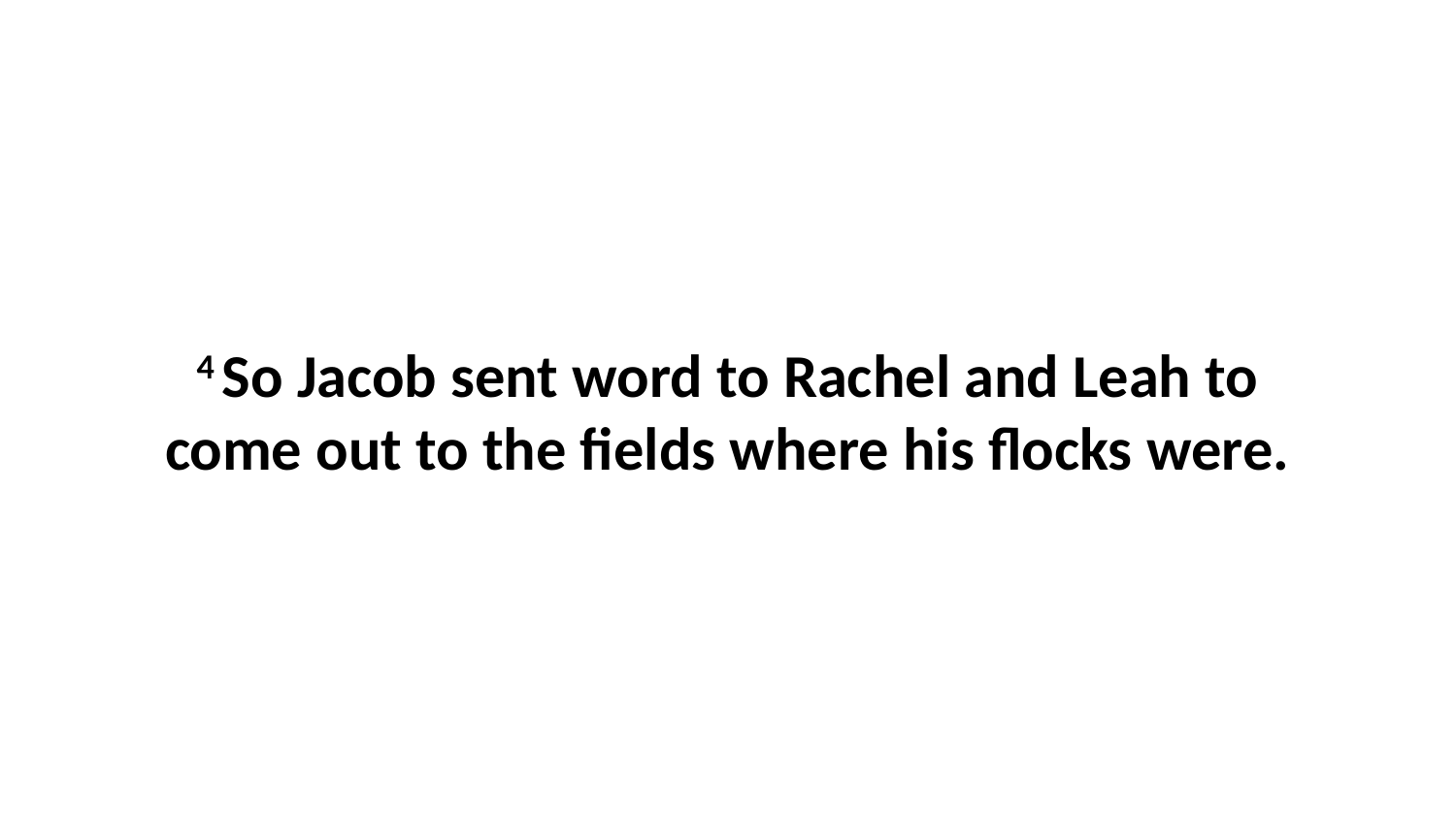

4 So Jacob sent word to Rachel and Leah to come out to the fields where his flocks were.